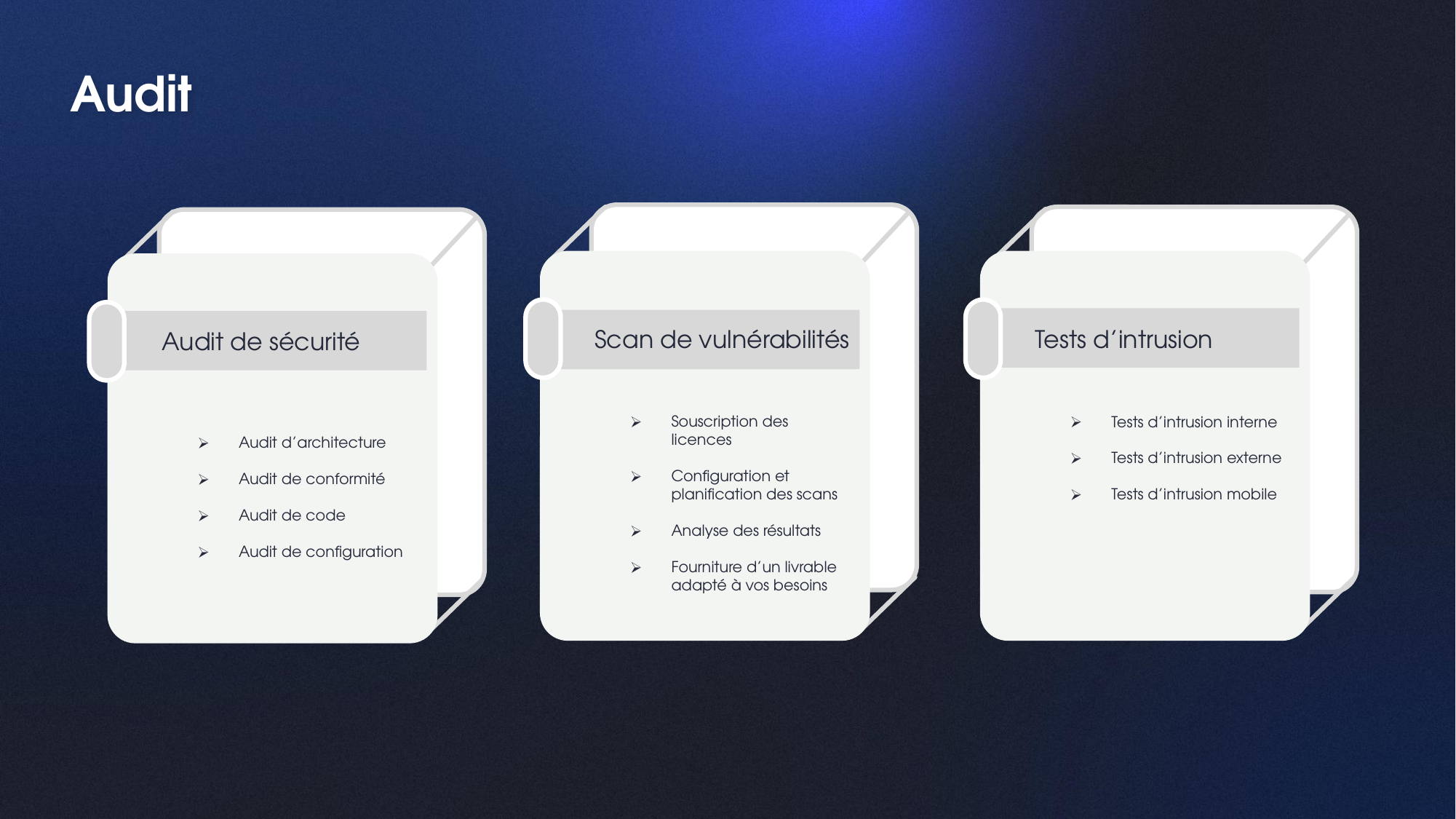

Audit

Scan de vulnérabilités
Souscription des licences

Configuration et planification des scans

Analyse des résultats

Fourniture d’un livrable adapté à vos besoins
Tests d’intrusion
Tests d’intrusion interne

Tests d’intrusion externe

Tests d’intrusion mobile
Audit de sécurité

Audit d’architecture

Audit de conformité

Audit de code

Audit de configuration